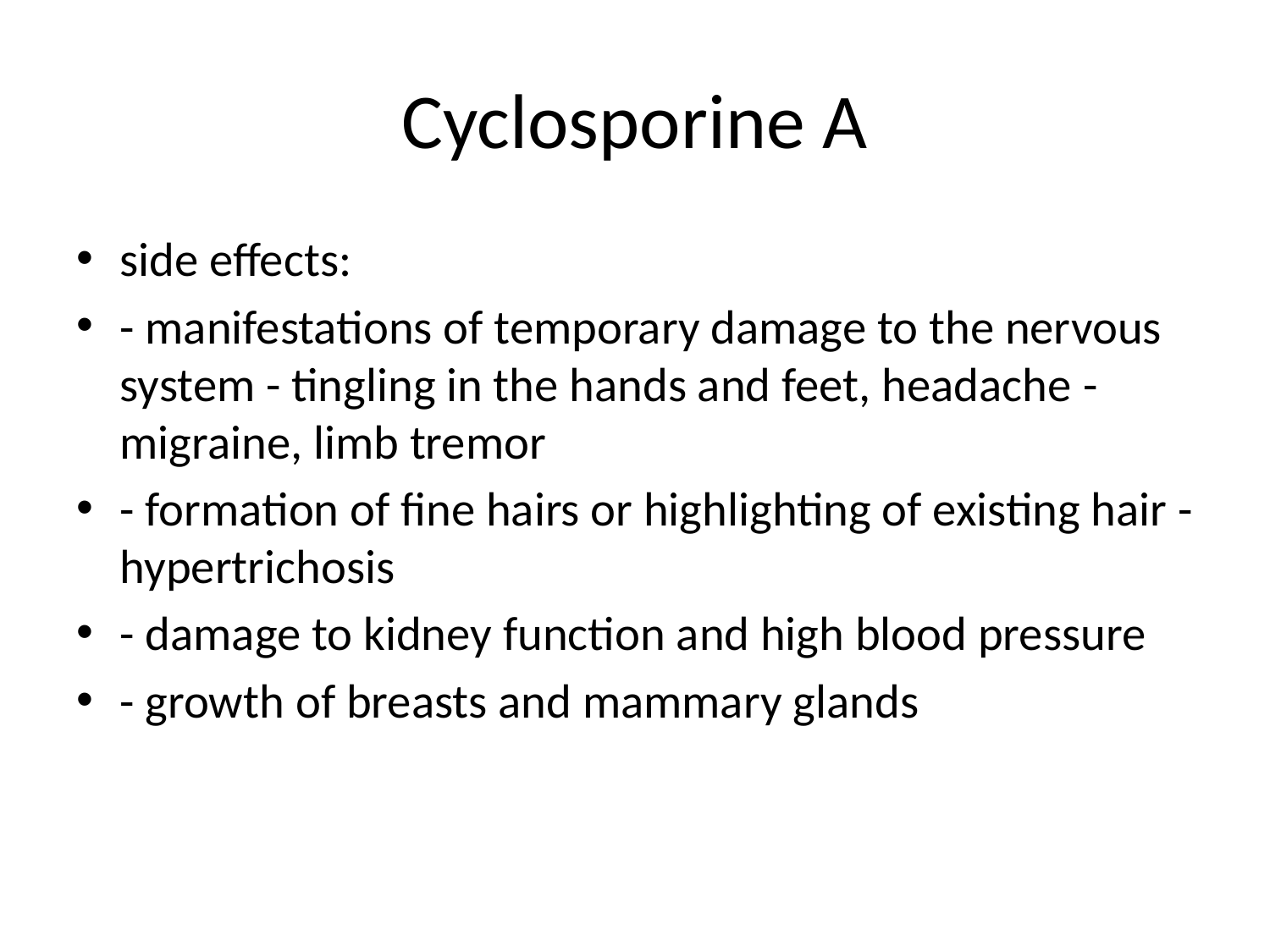

# Cyclosporine A
side effects:
- manifestations of temporary damage to the nervous system - tingling in the hands and feet, headache - migraine, limb tremor
- formation of fine hairs or highlighting of existing hair - hypertrichosis
- damage to kidney function and high blood pressure
- growth of breasts and mammary glands